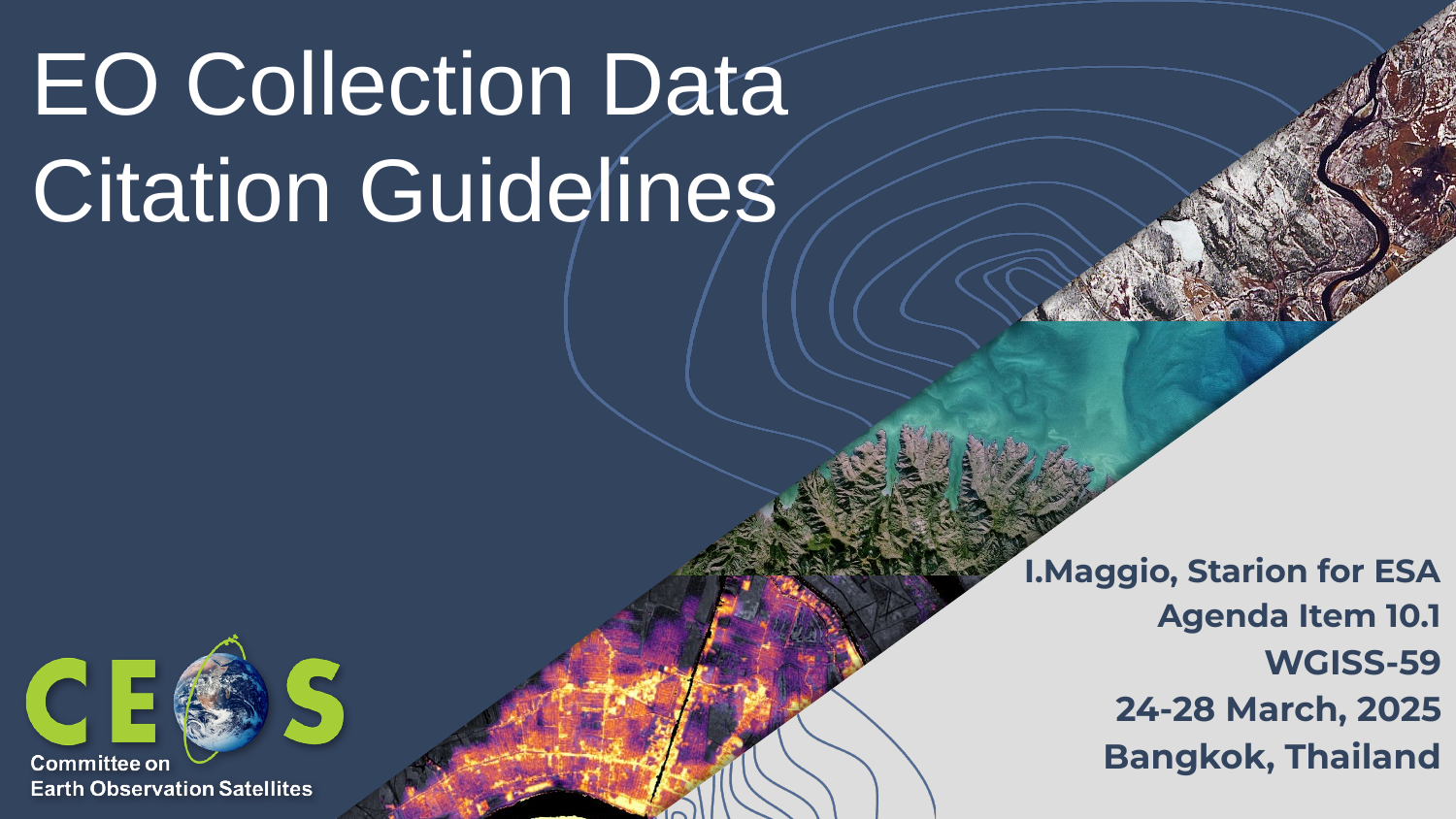

# EO Collection Data Citation Guidelines
I.Maggio, Starion for ESA
Agenda Item 10.1
WGISS-59
24-28 March, 2025
Bangkok, Thailand